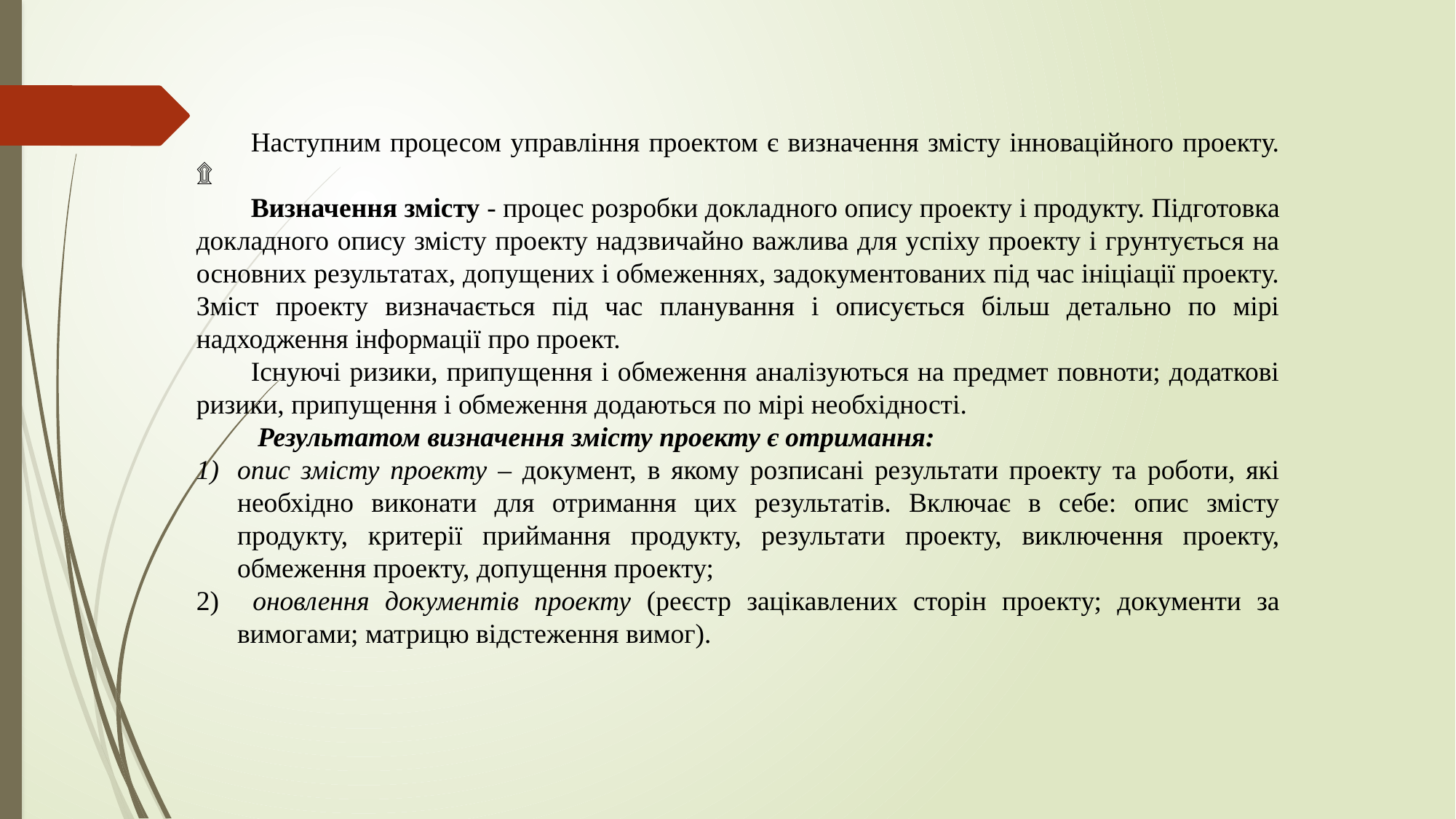

Наступним процесом управління проектом є визначення змісту інноваційного проекту. ۩
Визначення змісту - процес розробки докладного опису проекту і продукту. Підготовка докладного опису змісту проекту надзвичайно важлива для успіху проекту і грунтується на основних результатах, допущених і обмеженнях, задокументованих під час ініціації проекту. Зміст проекту визначається під час планування і описується більш детально по мірі надходження інформації про проект.
Існуючі ризики, припущення і обмеження аналізуються на предмет повноти; додаткові ризики, припущення і обмеження додаються по мірі необхідності.
 Результатом визначення змісту проекту є отримання:
опис змісту проекту – документ, в якому розписані результати проекту та роботи, які необхідно виконати для отримання цих результатів. Включає в себе: опис змісту продукту, критерії приймання продукту, результати проекту, виключення проекту, обмеження проекту, допущення проекту;
 оновлення документів проекту (реєстр зацікавлених сторін проекту; документи за вимогами; матрицю відстеження вимог).